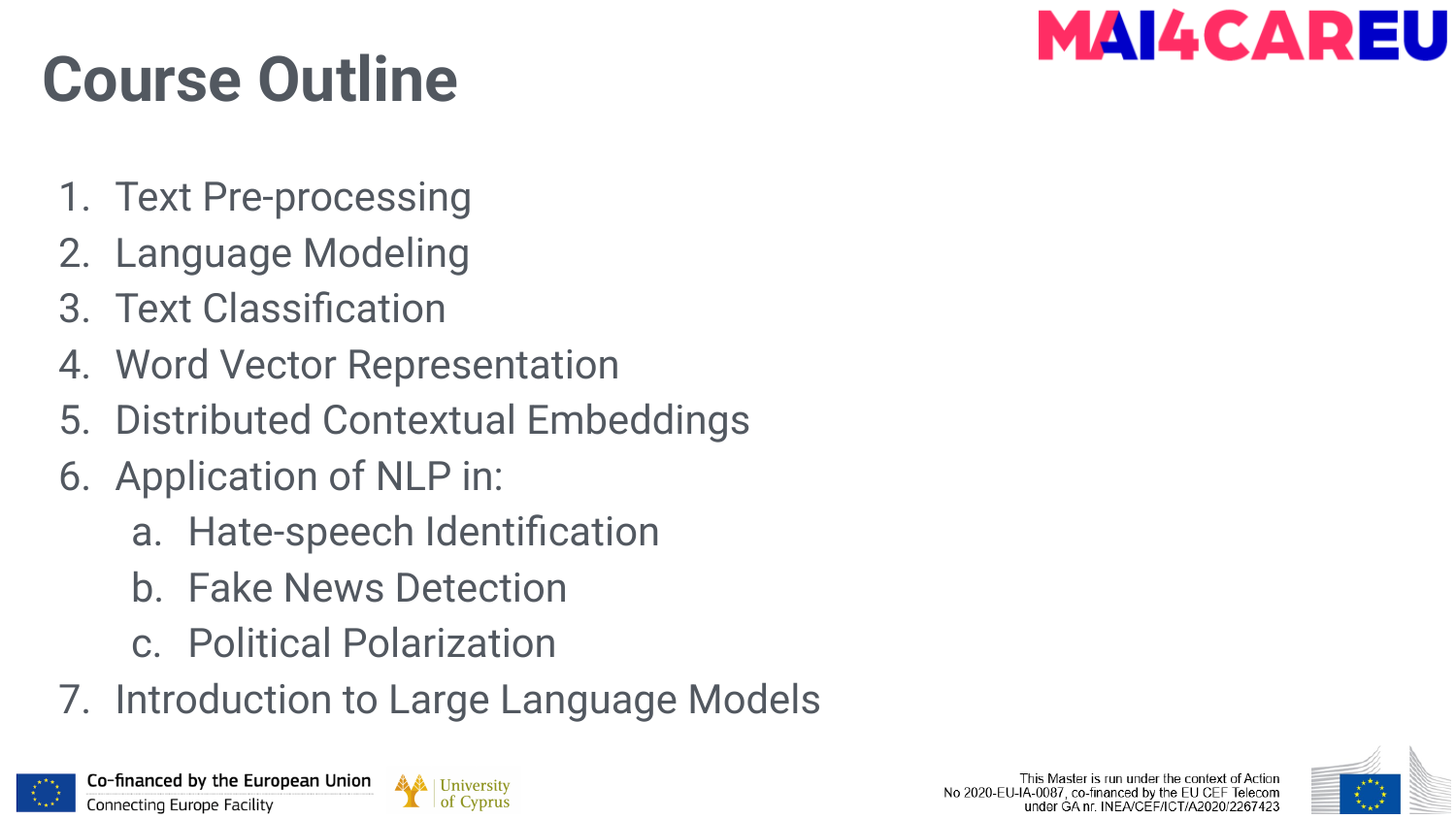

# Course Outline
Text Pre-processing
Language Modeling
Text Classification
Word Vector Representation
Distributed Contextual Embeddings
Application of NLP in:
Hate-speech Identification
Fake News Detection
Political Polarization
Introduction to Large Language Models